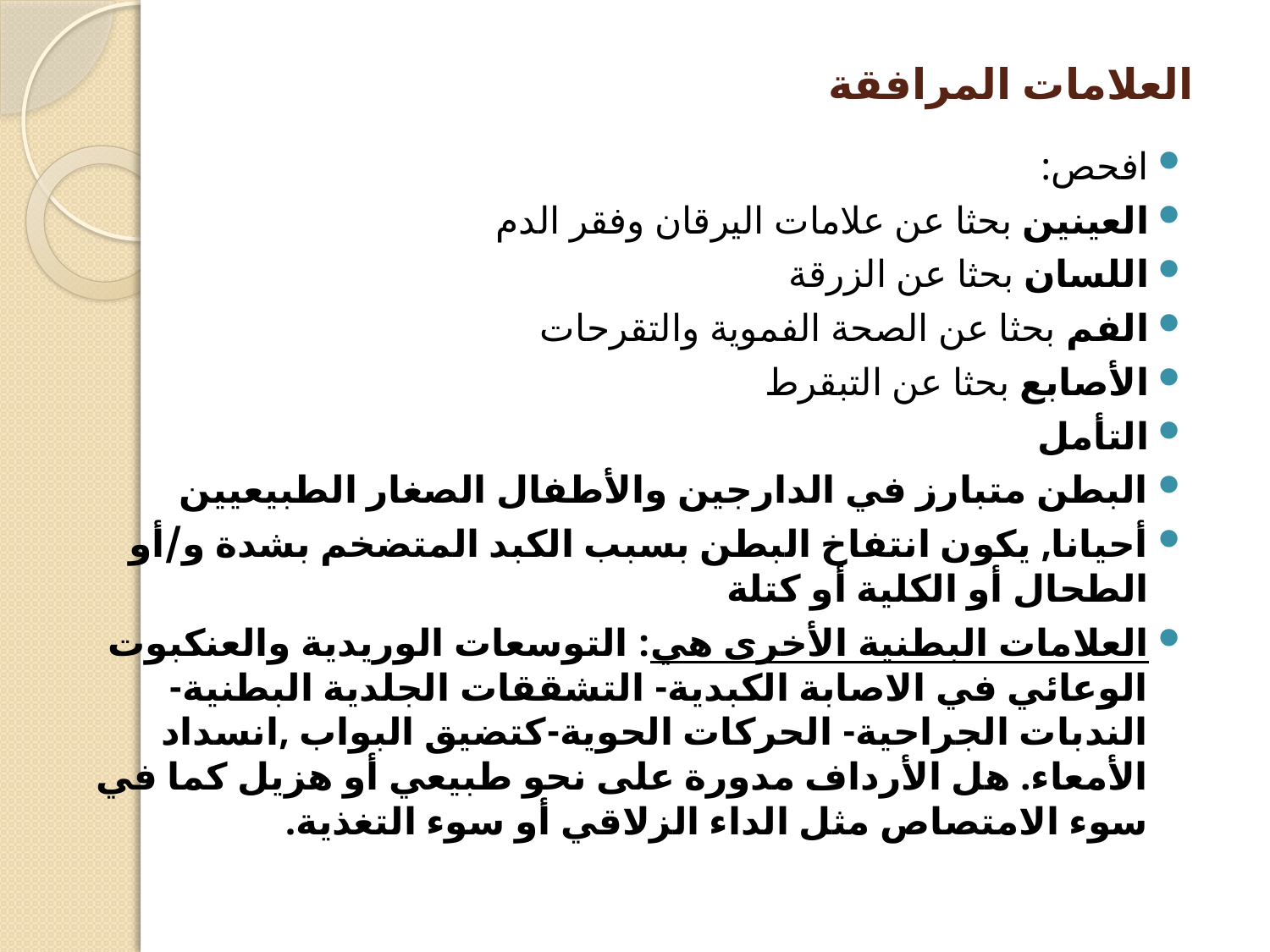

# العلامات المرافقة
افحص:
العينين بحثا عن علامات اليرقان وفقر الدم
اللسان بحثا عن الزرقة
الفم بحثا عن الصحة الفموية والتقرحات
الأصابع بحثا عن التبقرط
التأمل
البطن متبارز في الدارجين والأطفال الصغار الطبيعيين
أحيانا, يكون انتفاخ البطن بسبب الكبد المتضخم بشدة و/أو الطحال أو الكلية أو كتلة
العلامات البطنية الأخرى هي: التوسعات الوريدية والعنكبوت الوعائي في الاصابة الكبدية- التشققات الجلدية البطنية- الندبات الجراحية- الحركات الحوية-كتضيق البواب ,انسداد الأمعاء. هل الأرداف مدورة على نحو طبيعي أو هزيل كما في سوء الامتصاص مثل الداء الزلاقي أو سوء التغذية.